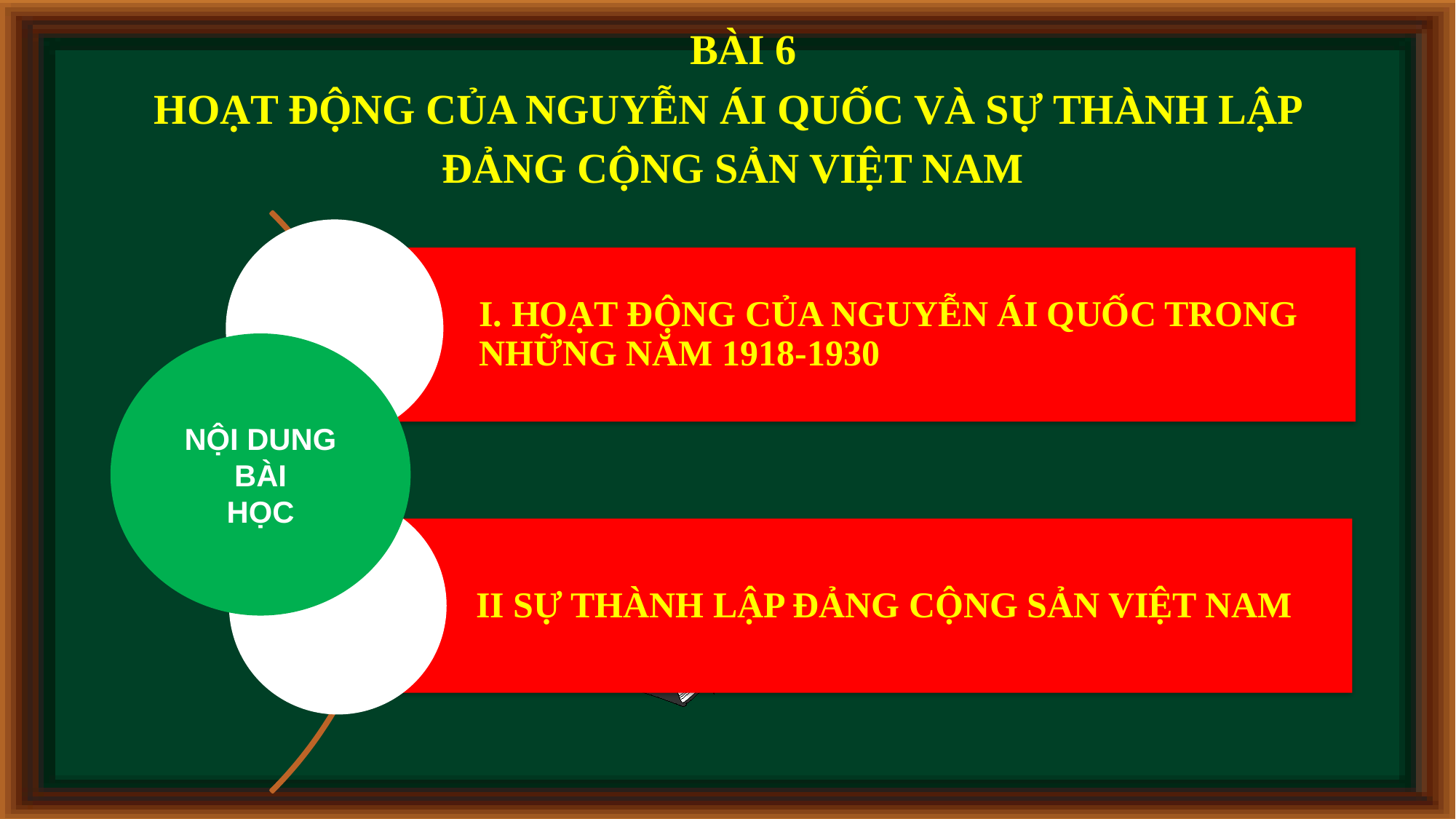

BÀI 6
HOẠT ĐỘNG CỦA NGUYỄN ÁI QUỐC VÀ SỰ THÀNH LẬP
ĐẢNG CỘNG SẢN VIỆT NAM
I. HOẠT ĐỘNG CỦA NGUYỄN ÁI QUỐC TRONG NHỮNG NĂM 1918-1930
II SỰ THÀNH LẬP ĐẢNG CỘNG SẢN VIỆT NAM

NỘI DUNG BÀI
HỌC